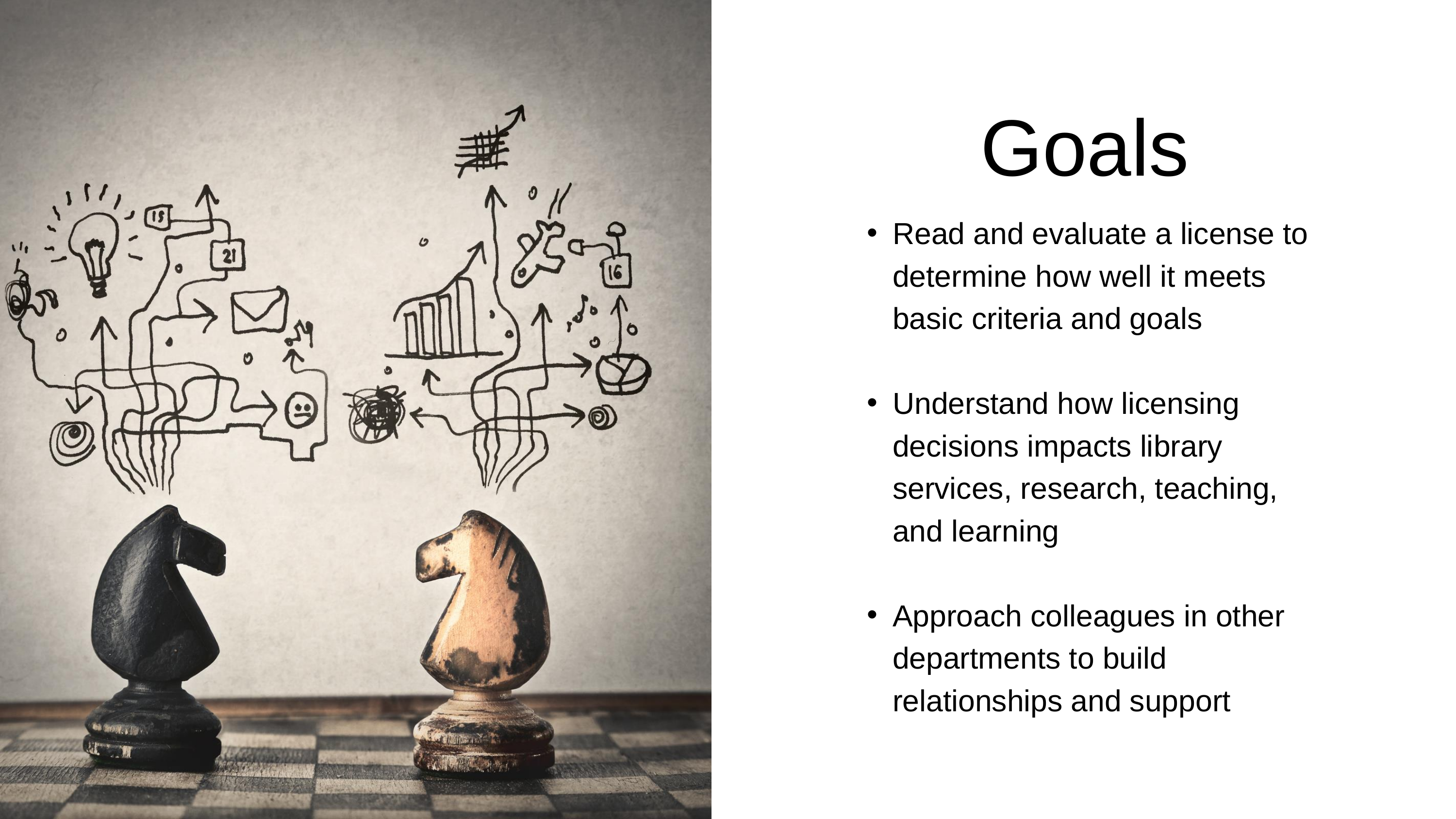

Goals
Read and evaluate a license to determine how well it meets basic criteria and goals

Understand how licensing decisions impacts library services, research, teaching, and learning

Approach colleagues in other departments to build relationships and support